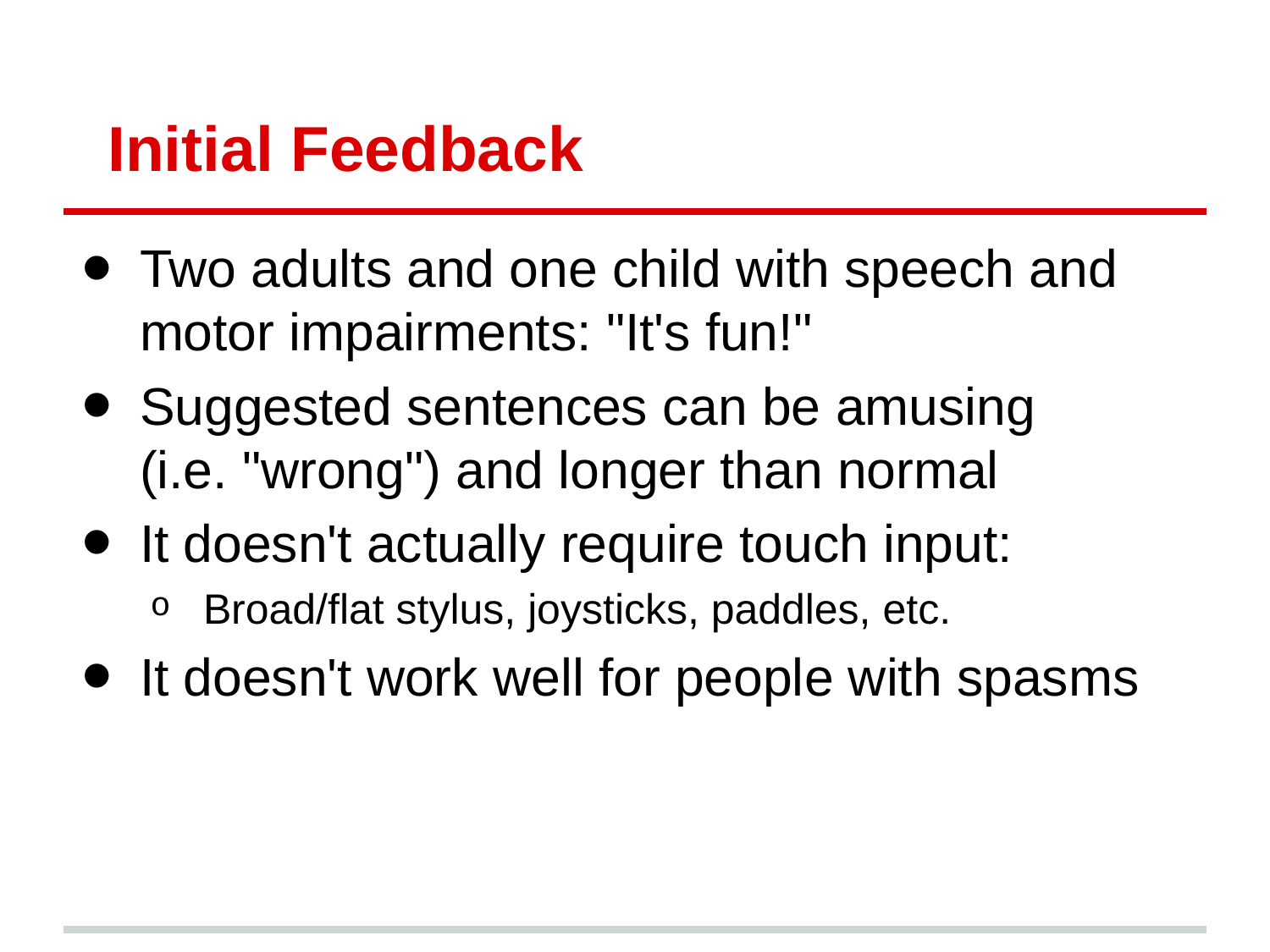

# Initial Feedback
Two adults and one child with speech and motor impairments: "It's fun!"
Suggested sentences can be amusing
(i.e. "wrong") and longer than normal
It doesn't actually require touch input:
Broad/flat stylus, joysticks, paddles, etc.
It doesn't work well for people with spasms